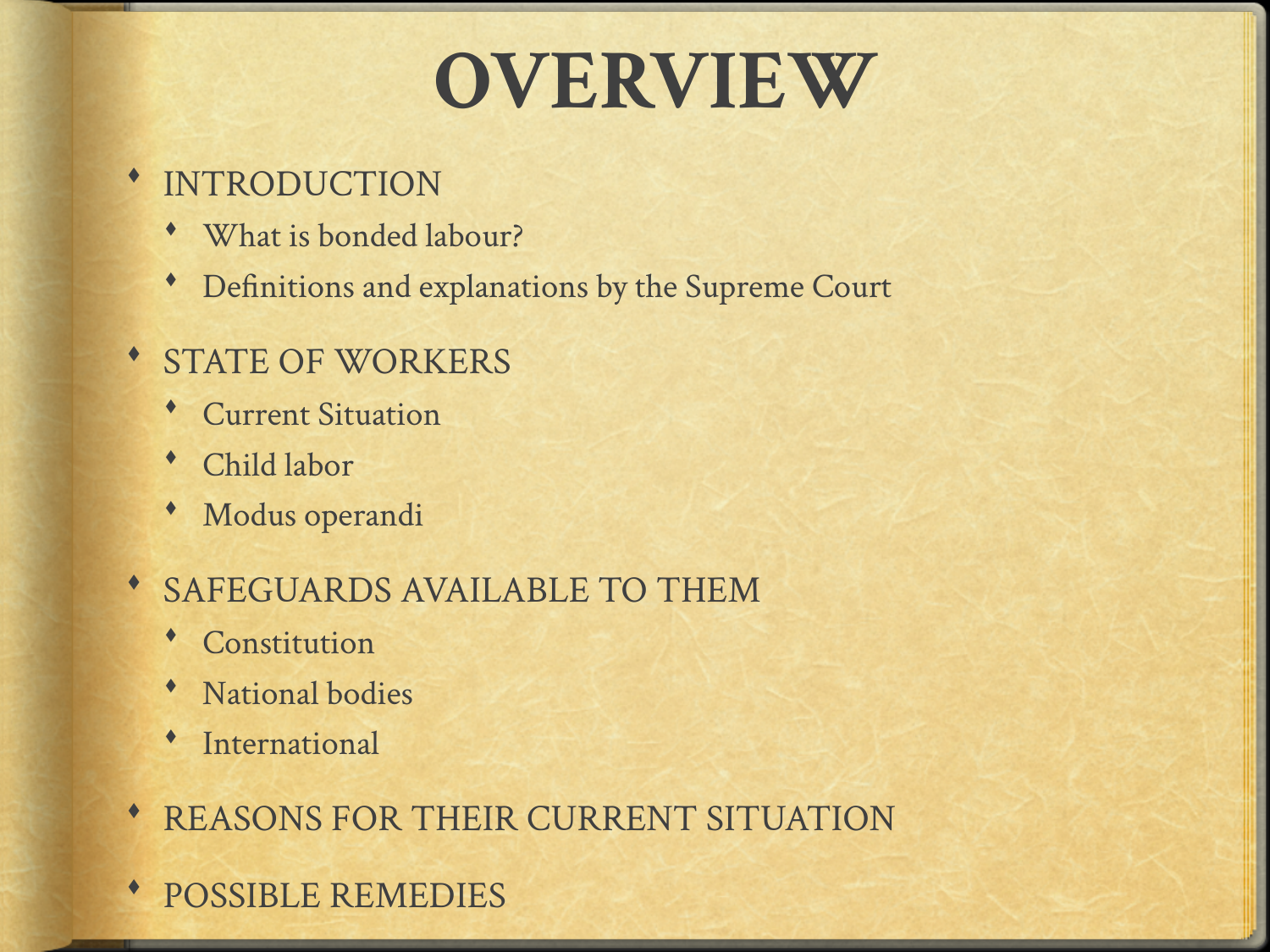

# OVERVIEW
INTRODUCTION
What is bonded labour?
Definitions and explanations by the Supreme Court
STATE OF WORKERS
Current Situation
Child labor
Modus operandi
SAFEGUARDS AVAILABLE TO THEM
Constitution
National bodies
International
REASONS FOR THEIR CURRENT SITUATION
POSSIBLE REMEDIES